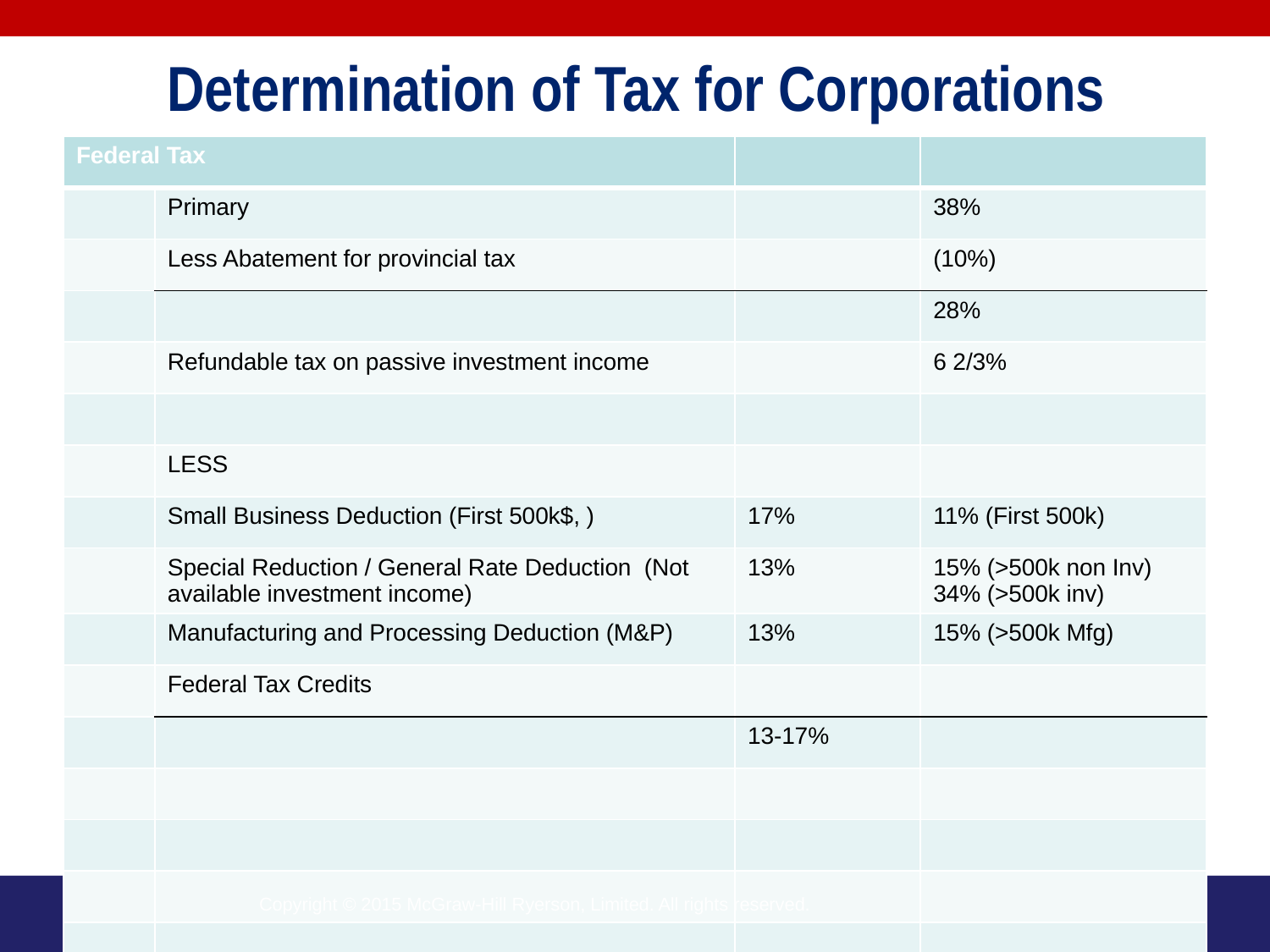

# Determination of Tax for Corporations
| Federal Tax |  |  |  |
| --- | --- | --- | --- |
|  | Primary |  | 38% |
|  | Less Abatement for provincial tax |  | (10%) |
|  |  |  | 28% |
|  | Refundable tax on passive investment income |  | 6 2/3% |
|  |  |  |  |
|  | LESS |  |  |
|  | Small Business Deduction (First 500k$, ) | 17% | 11% (First 500k) |
|  | Special Reduction / General Rate Deduction (Not available investment income) | 13% | 15% (>500k non Inv) 34% (>500k inv) |
|  | Manufacturing and Processing Deduction (M&P) | 13% | 15% (>500k Mfg) |
|  | Federal Tax Credits |  |  |
|  |  | 13-17% |  |
|  |  |  |  |
|  |  |  |  |
|  |  |  |  |
|  |  |  |  |
Copyright © 2015 McGraw-Hill Ryerson, Limited. All rights reserved.
16